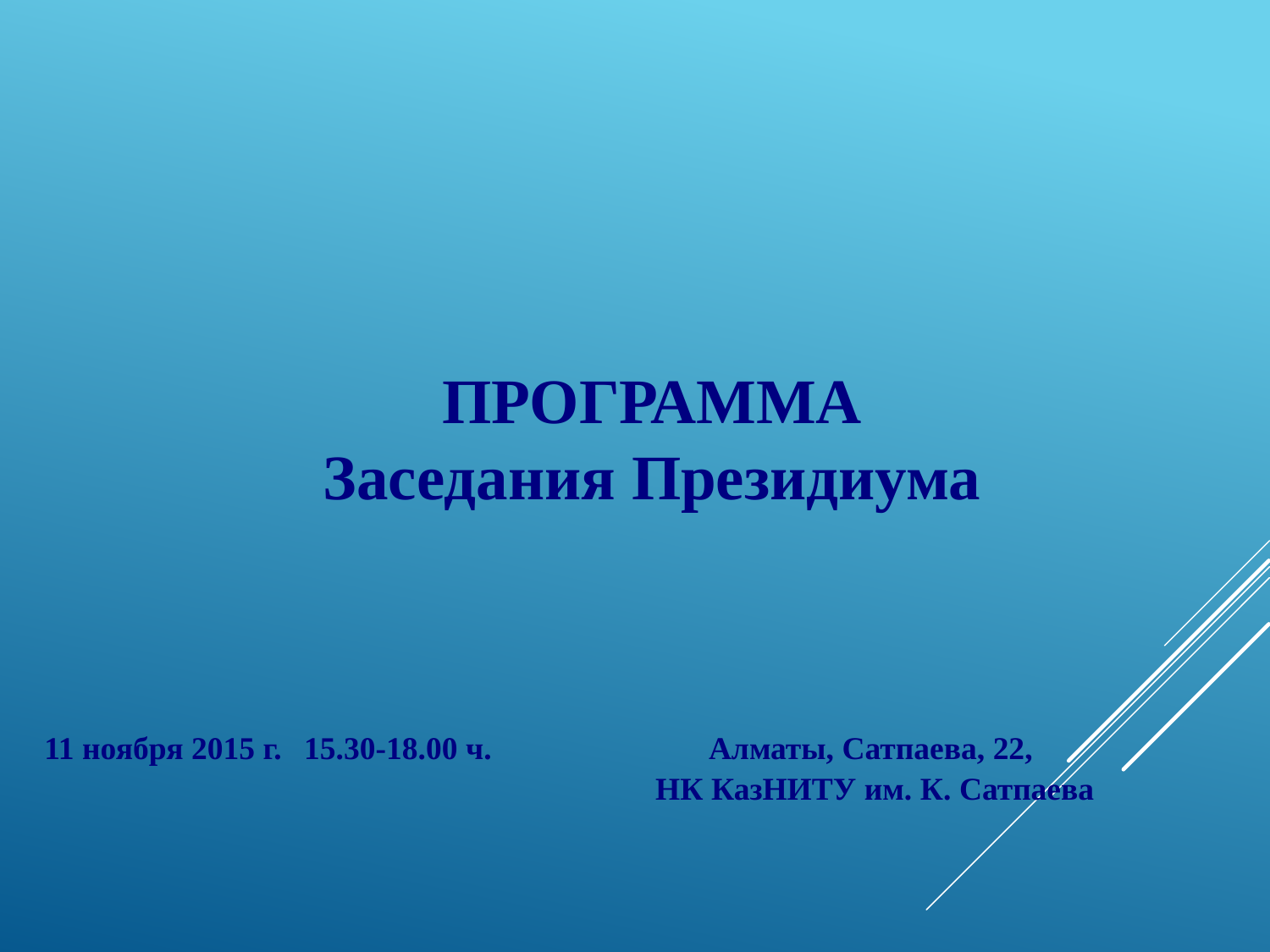

ПРОГРАММА
Заседания Президиума
| 11 ноября 2015 г. | 15.30-18.00 ч. | Алматы, Сатпаева, 22, НК КазНИТУ им. К. Сатпаева |
| --- | --- | --- |